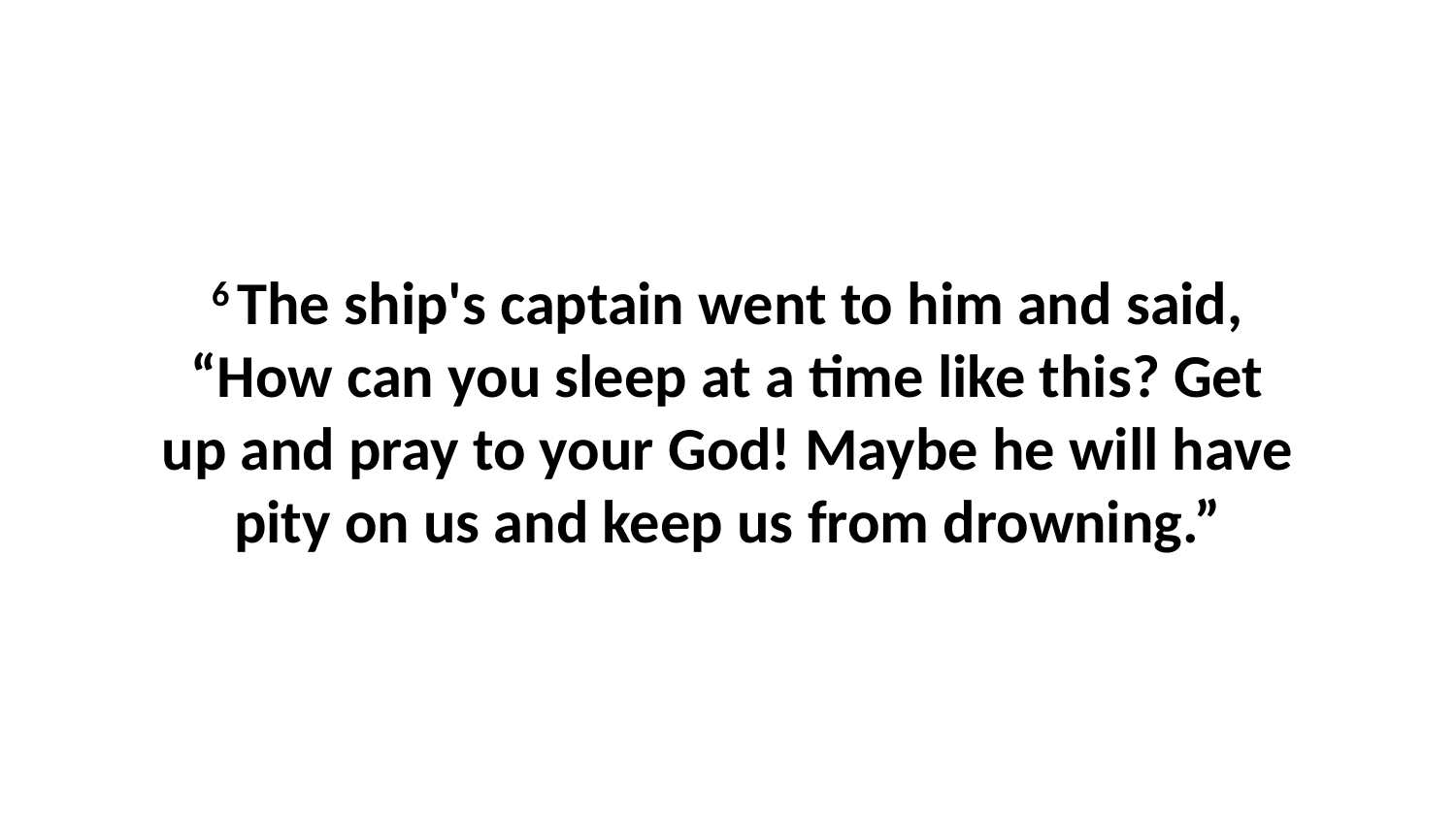

6 The ship's captain went to him and said, “How can you sleep at a time like this? Get up and pray to your God! Maybe he will have pity on us and keep us from drowning.”